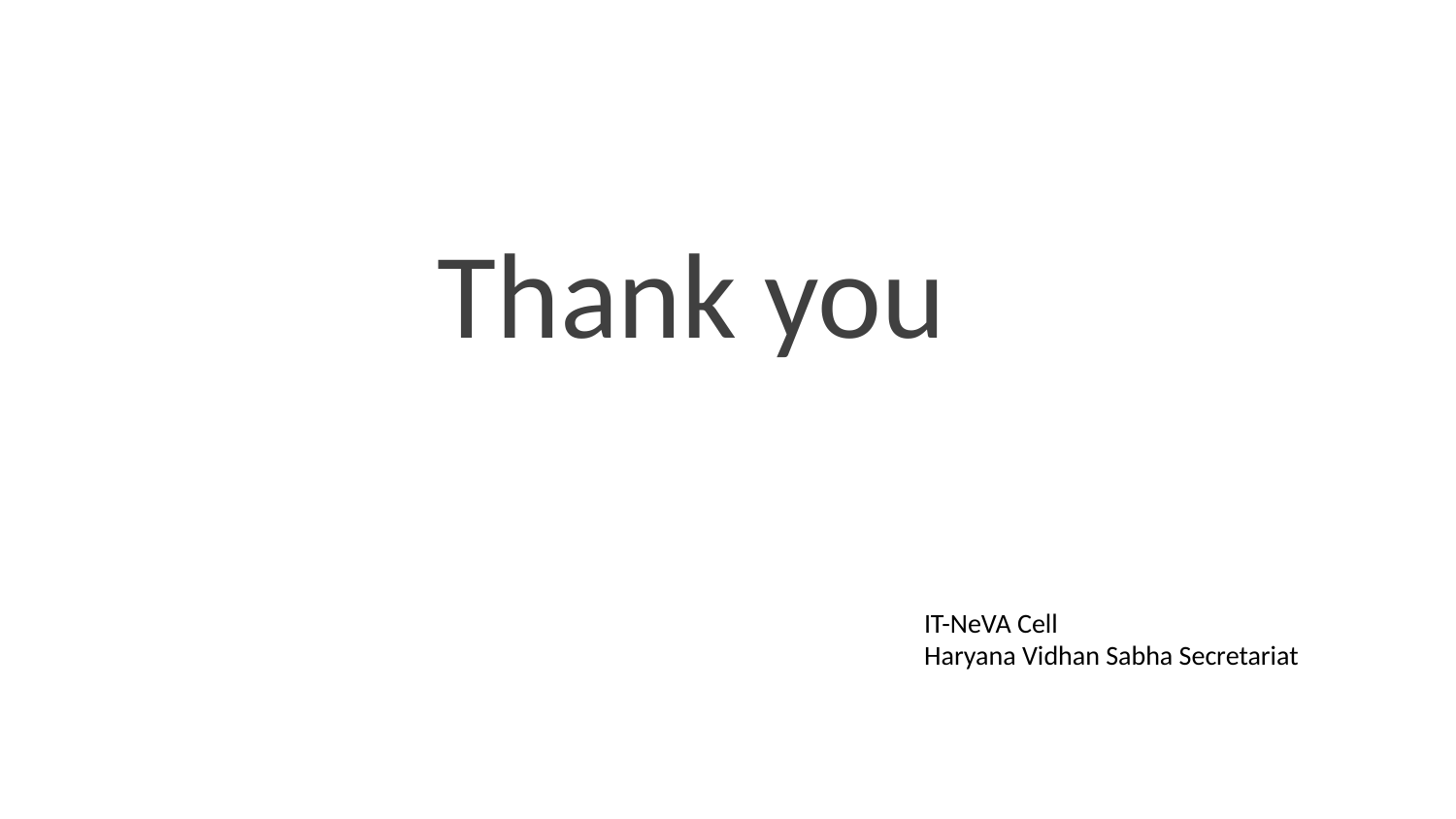

# Thank you
IT-NeVA Cell
Haryana Vidhan Sabha Secretariat